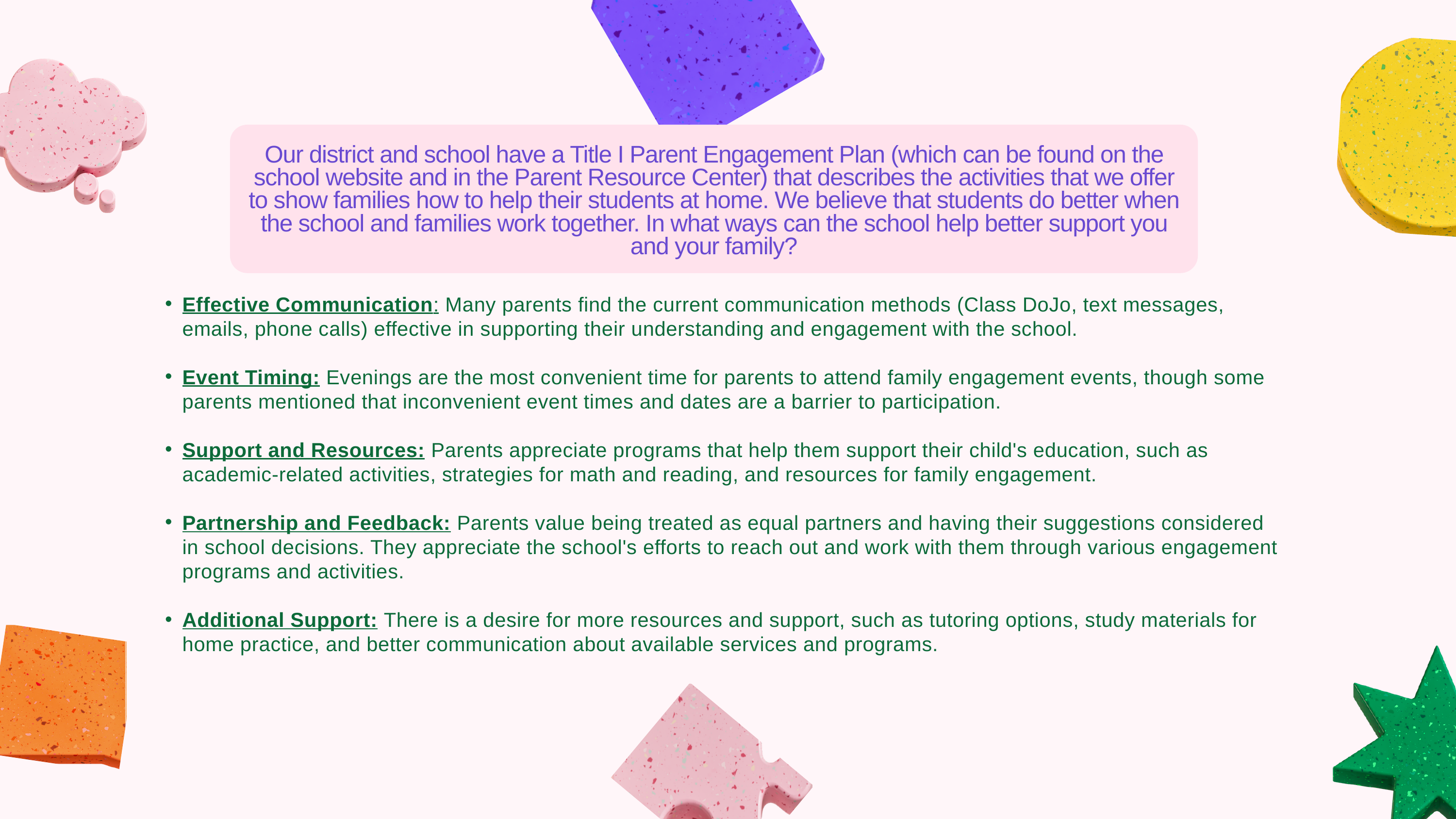

Our district and school have a Title I Parent Engagement Plan (which can be found on the school website and in the Parent Resource Center) that describes the activities that we offer to show families how to help their students at home. We believe that students do better when the school and families work together. In what ways can the school help better support you and your family?
Effective Communication: Many parents find the current communication methods (Class DoJo, text messages, emails, phone calls) effective in supporting their understanding and engagement with the school.

Event Timing: Evenings are the most convenient time for parents to attend family engagement events, though some parents mentioned that inconvenient event times and dates are a barrier to participation.

Support and Resources: Parents appreciate programs that help them support their child's education, such as academic-related activities, strategies for math and reading, and resources for family engagement.

Partnership and Feedback: Parents value being treated as equal partners and having their suggestions considered in school decisions. They appreciate the school's efforts to reach out and work with them through various engagement programs and activities.

Additional Support: There is a desire for more resources and support, such as tutoring options, study materials for home practice, and better communication about available services and programs.